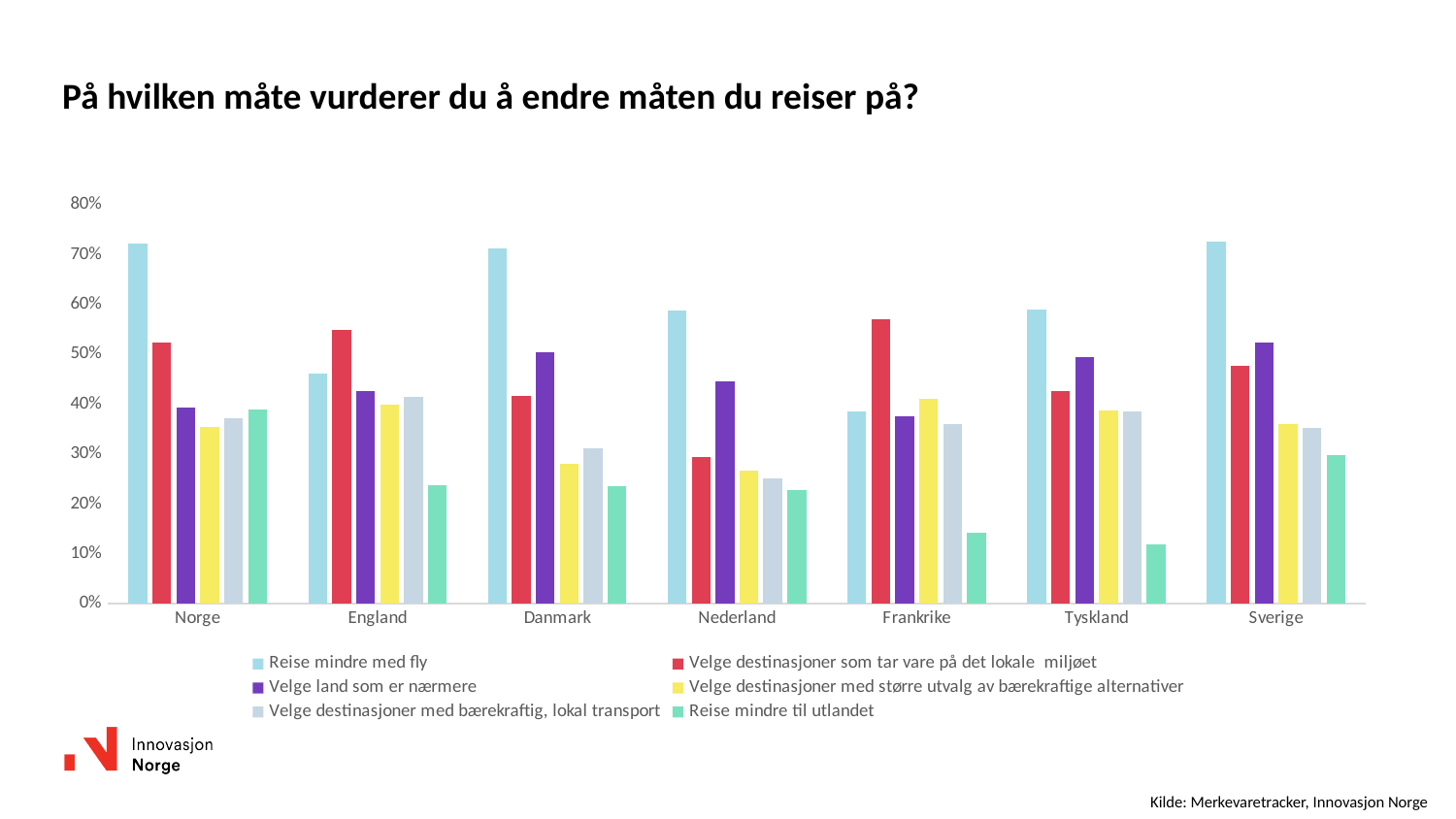

# På hvilken måte vurderer du å endre måten du reiser på?

### Chart

| Category | Reise mindre med fly | Velge destinasjoner som tar vare på det lokale  miljøet | Velge land som er nærmere | Velge destinasjoner med større utvalg av bærekraftige alternativer | Velge destinasjoner med bærekraftig, lokal transport | Reise mindre til utlandet |
|---|---|---|---|---|---|---|
| Norge | 0.7230769230769231 | 0.5230769230769231 | 0.3942307692307692 | 0.35384615384615387 | 0.3711538461538461 | 0.3903846153846154 |
| England | 0.4622266401590458 | 0.5487077534791253 | 0.426441351888668 | 0.39860834990059646 | 0.415506958250497 | 0.23757455268389663 |
| Danmark | 0.7119476268412438 | 0.41734860883797054 | 0.5040916530278232 | 0.27986906710310966 | 0.3109656301145663 | 0.23567921440261866 |
| Nederland | 0.5887323943661972 | 0.2943661971830986 | 0.44647887323943664 | 0.2676056338028169 | 0.2507042253521127 | 0.22816901408450704 |
| Frankrike | 0.3860232945091514 | 0.5707154742096506 | 0.37603993344425957 | 0.41098169717138106 | 0.3610648918469218 | 0.14143094841930118 |
| Tyskland | 0.5897435897435898 | 0.42603550295857995 | 0.4940828402366864 | 0.388560157790927 | 0.3865877712031558 | 0.11834319526627218 |
| Sverige | 0.7265917602996255 | 0.4769038701622971 | 0.5243445692883895 | 0.36079900124843944 | 0.352059925093633 | 0.2983770287141074 |
Kilde: Merkevaretracker, Innovasjon Norge